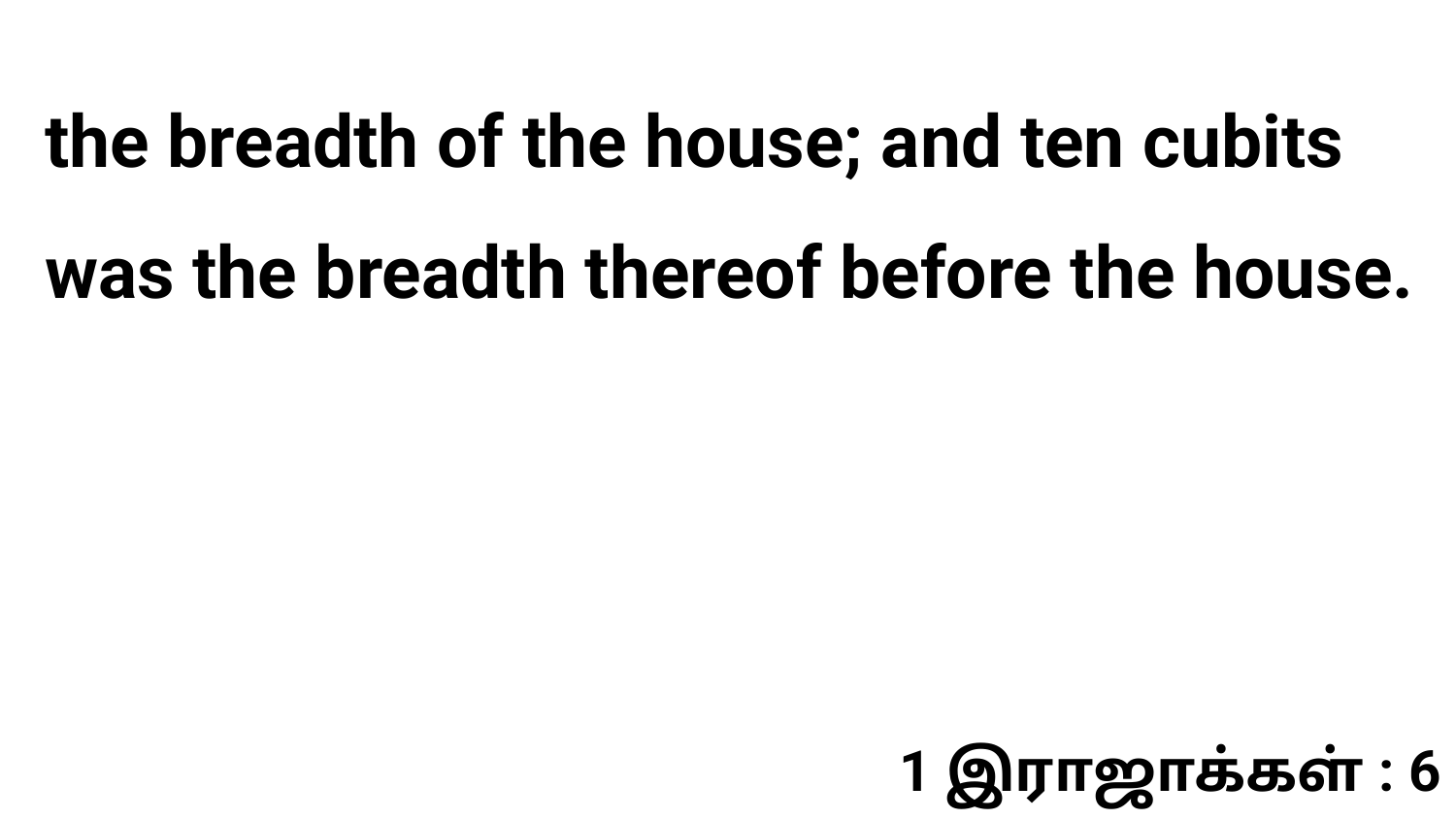

the breadth of the house; and ten cubits was the breadth thereof before the house.
1 இராஜாக்கள் : 6